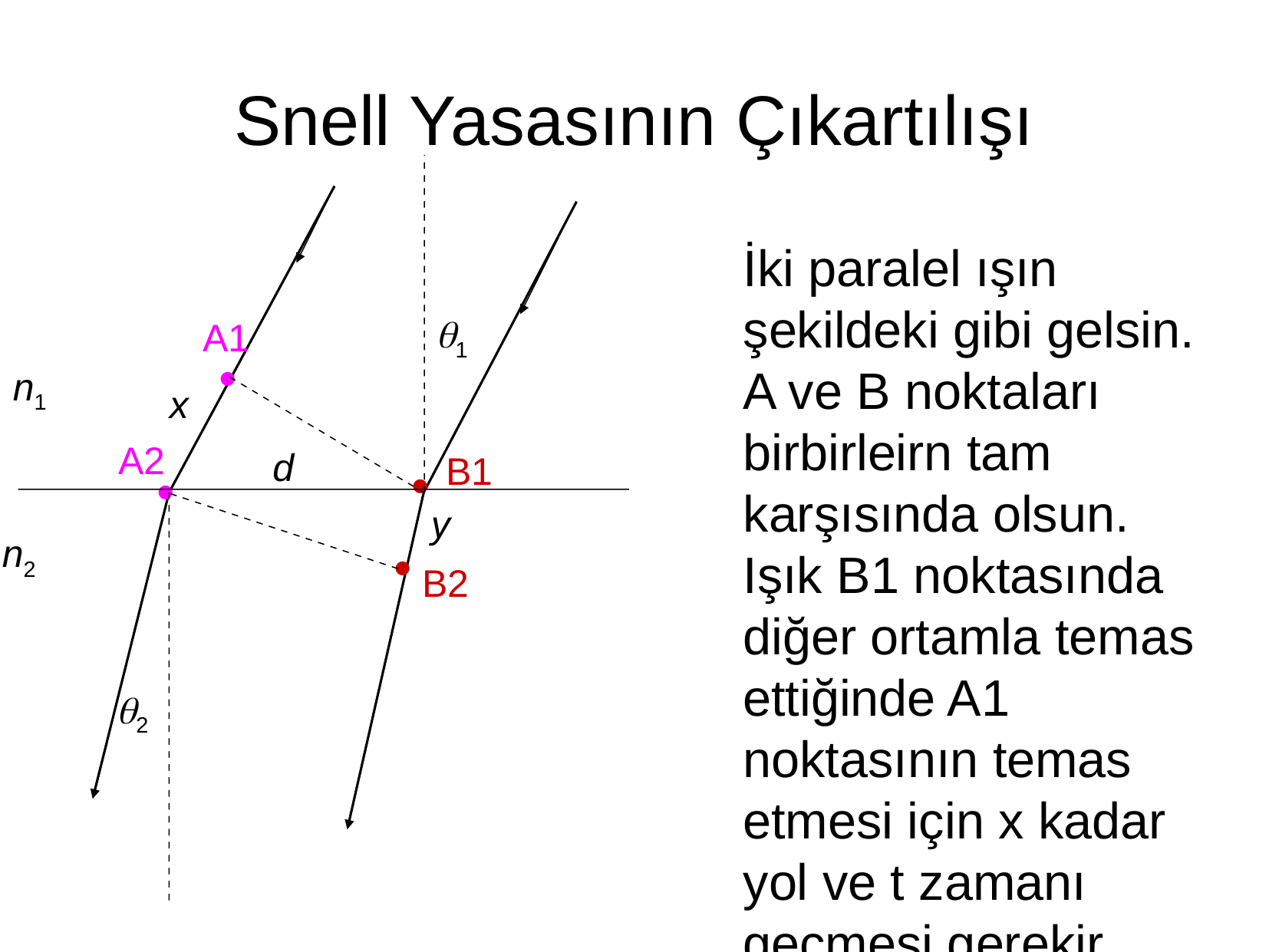

Snell Yasasının Çıkartılışı

İki paralel ışın şekildeki gibi gelsin. A ve B noktaları birbirleirn tam karşısında olsun. Işık B1 noktasında diğer ortamla temas ettiğinde A1 noktasının temas etmesi için x kadar yol ve t zamanı geçmesi gerekir. Ancak bu sürede B noktasındaki ışık diğer ortamda da y kadar yol alır.
sinθ1 = x / d,  dolayısıyla   x = d sinθ1
sinθ2 = y / d,  dolayısıyla   y = d sinθ2

A noktaları arasındaki hız :  v1 = x / t
B noktaları arasındaki hız :  v2 = y / t

θ1
A1
•
n1
x

A2
d
B1
•
•

y
n2
•
B2
θ2